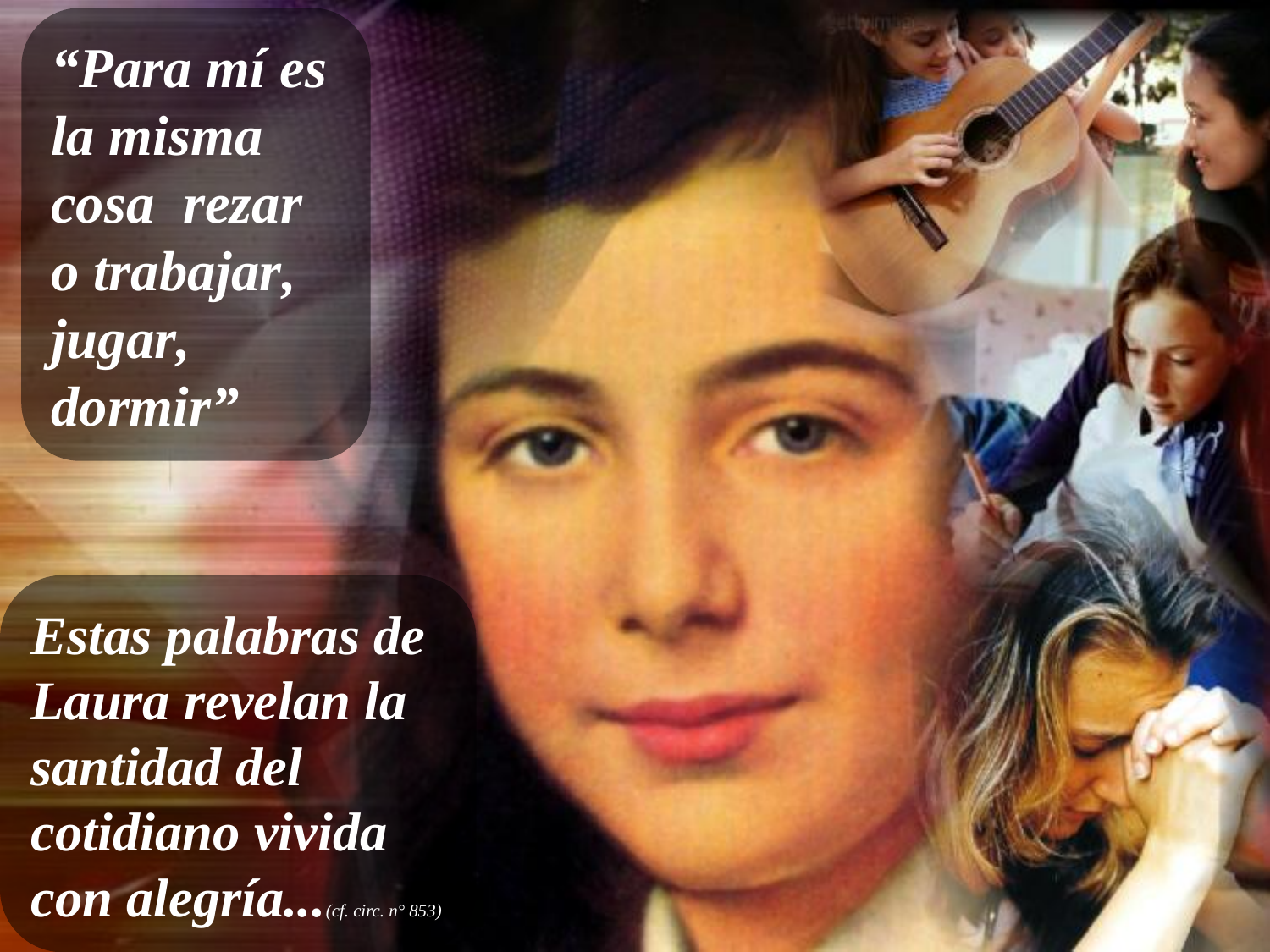

“Para mí es la misma cosa  rezar   o trabajar, jugar, dormir”
Estas palabras de Laura revelan la santidad del cotidiano vivida con alegría...(cf. circ. n° 853)